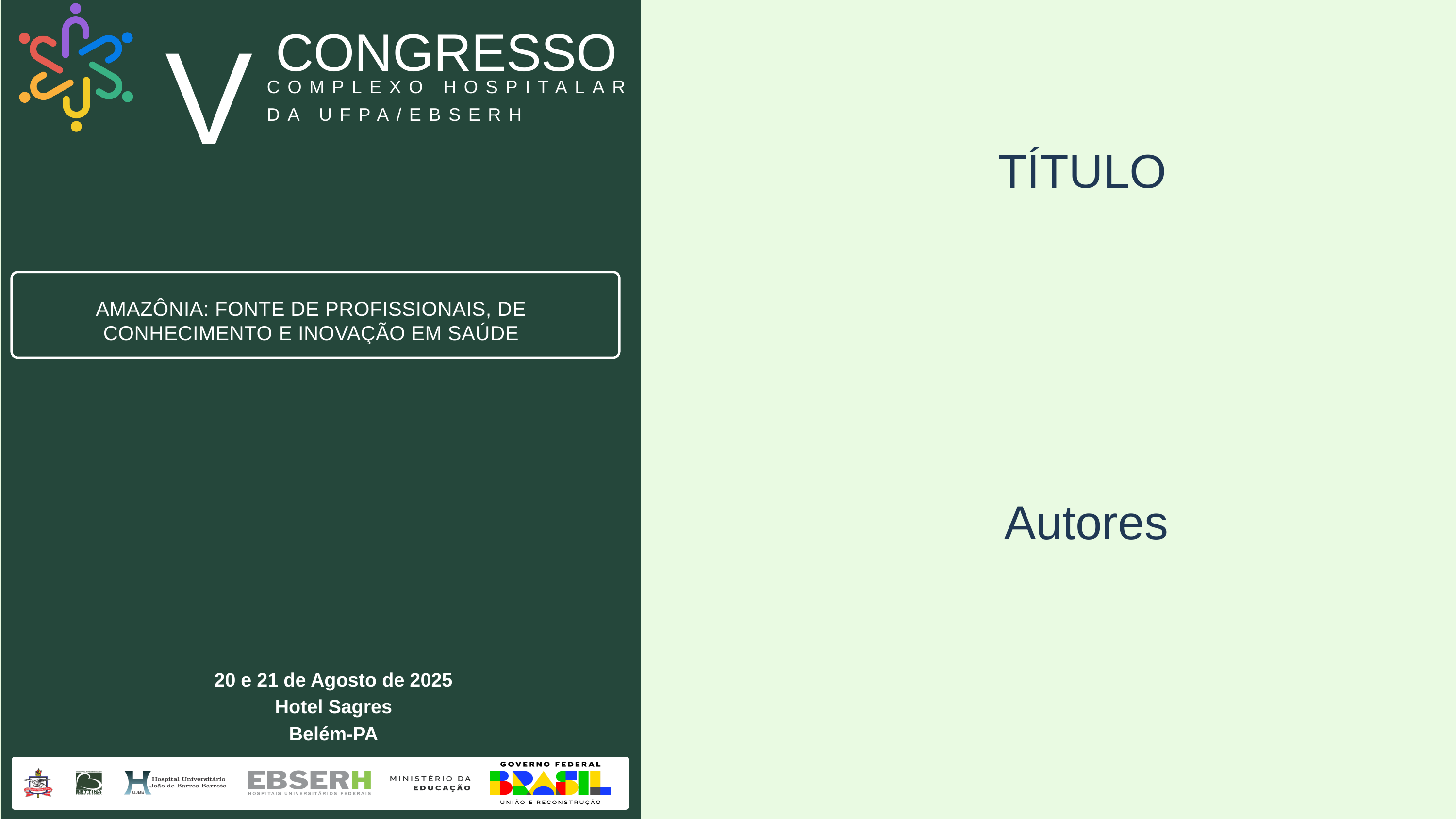

V

CONGRESSO

COMPLEXO HOSPITALAR
DA UFPA/EBSERH
TÍTULO
AMAZÔNIA: FONTE DE PROFISSIONAIS, DE CONHECIMENTO E INOVAÇÃO EM SAÚDE
Autores
20 e 21 de Agosto de 2025
Hotel Sagres
Belém-PA